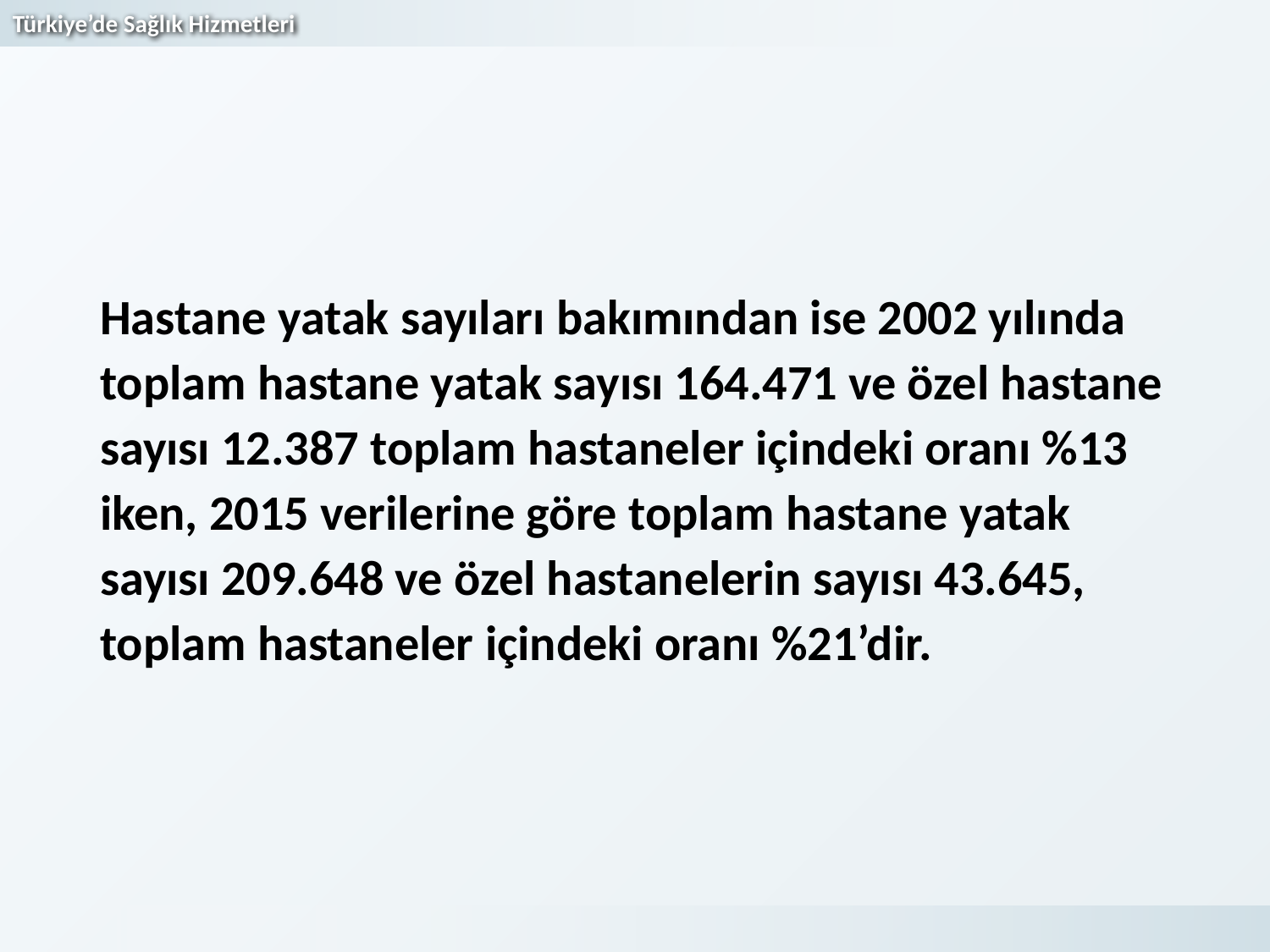

Hastane yatak sayıları bakımından ise 2002 yılında toplam hastane yatak sayısı 164.471 ve özel hastane sayısı 12.387 toplam hastaneler içindeki oranı %13 iken, 2015 verilerine göre toplam hastane yatak sayısı 209.648 ve özel hastanelerin sayısı 43.645, toplam hastaneler içindeki oranı %21’dir.